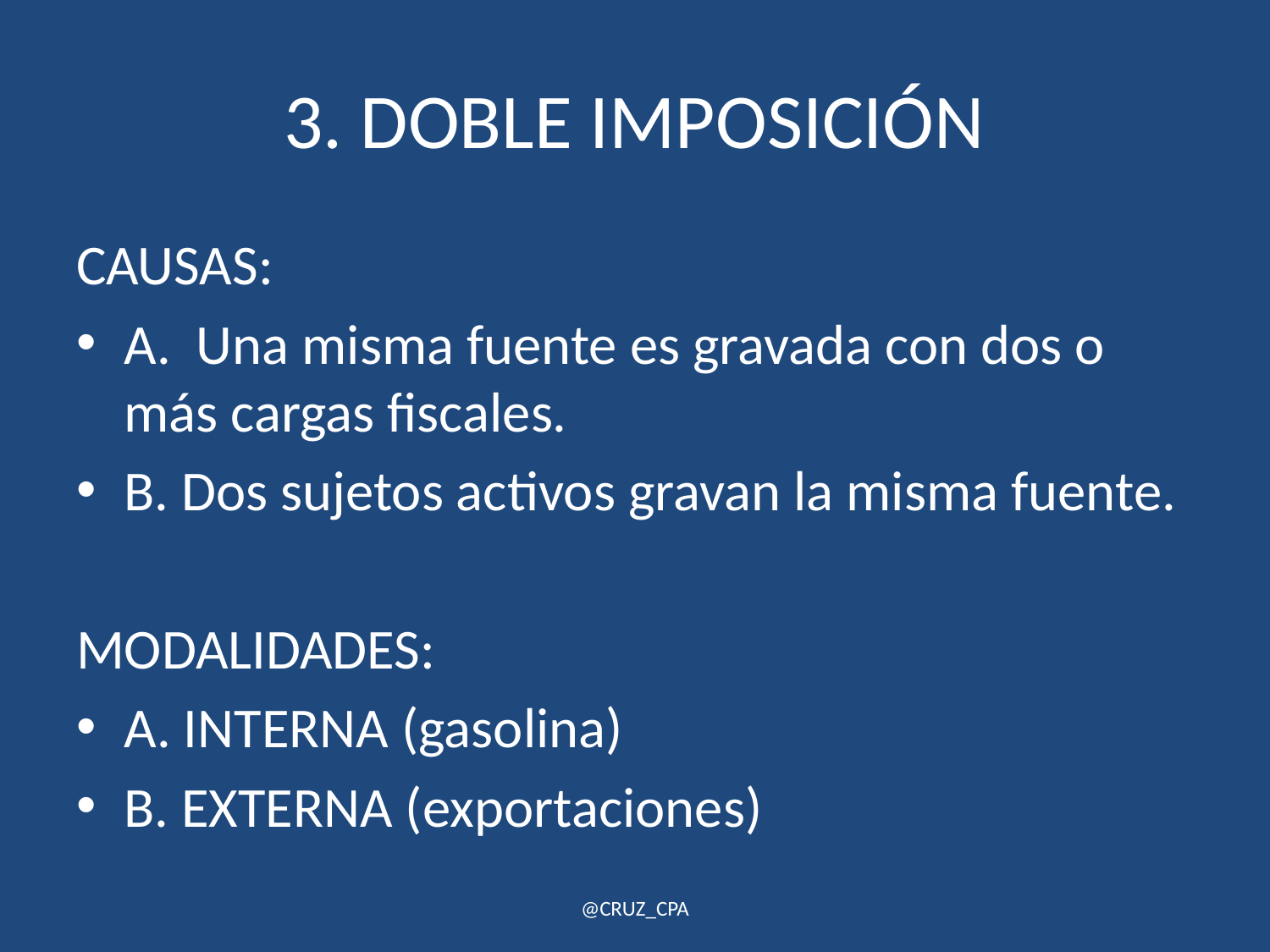

# 3. DOBLE IMPOSICIÓN
CAUSAS:
A.  Una misma fuente es gravada con dos o más cargas fiscales.
B. Dos sujetos activos gravan la misma fuente.

MODALIDADES:
A. INTERNA (gasolina)
B. EXTERNA (exportaciones)
@CRUZ_CPA